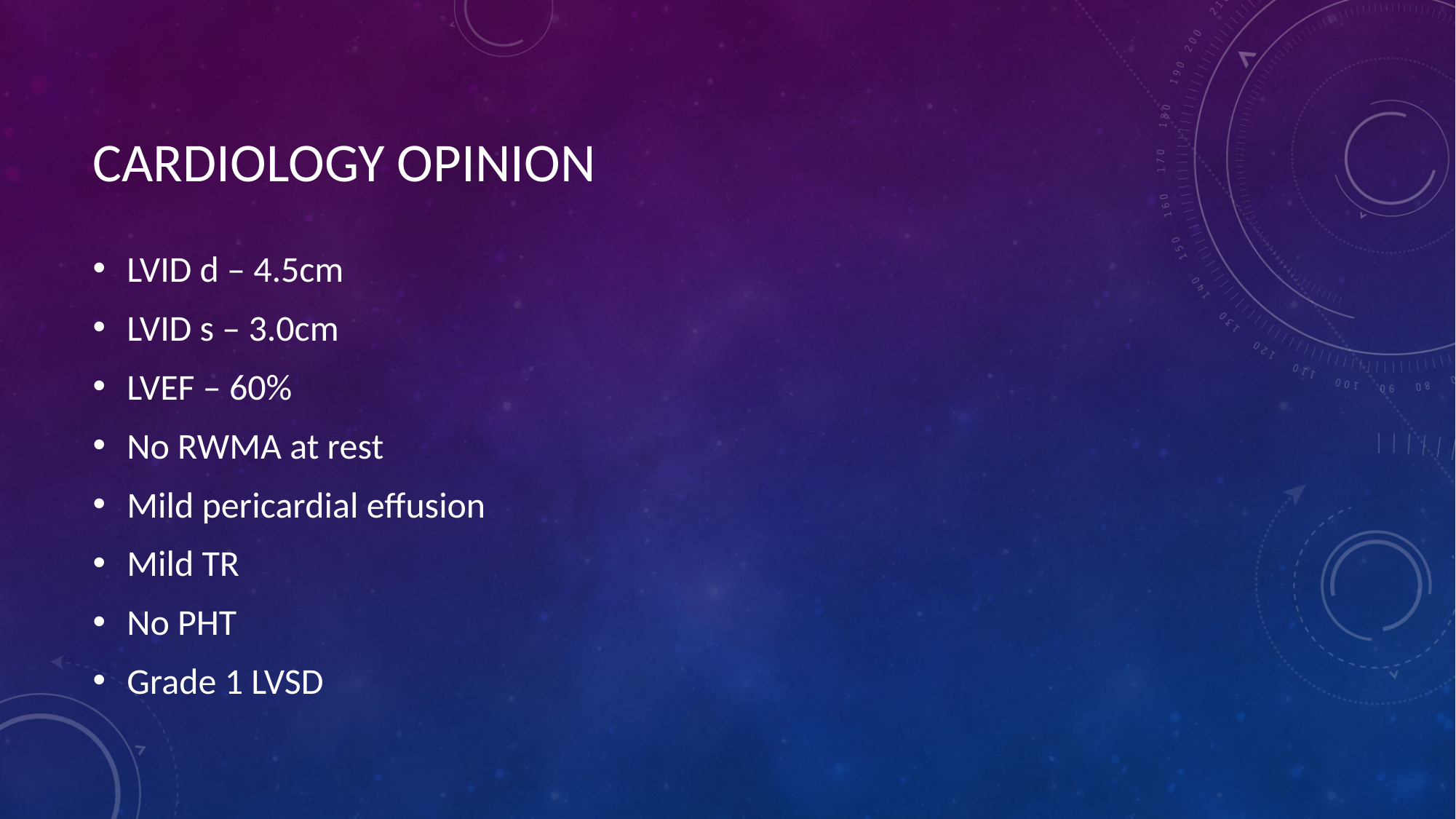

# Cardiology opinion
LVID d – 4.5cm
LVID s – 3.0cm
LVEF – 60%
No RWMA at rest
Mild pericardial effusion
Mild TR
No PHT
Grade 1 LVSD